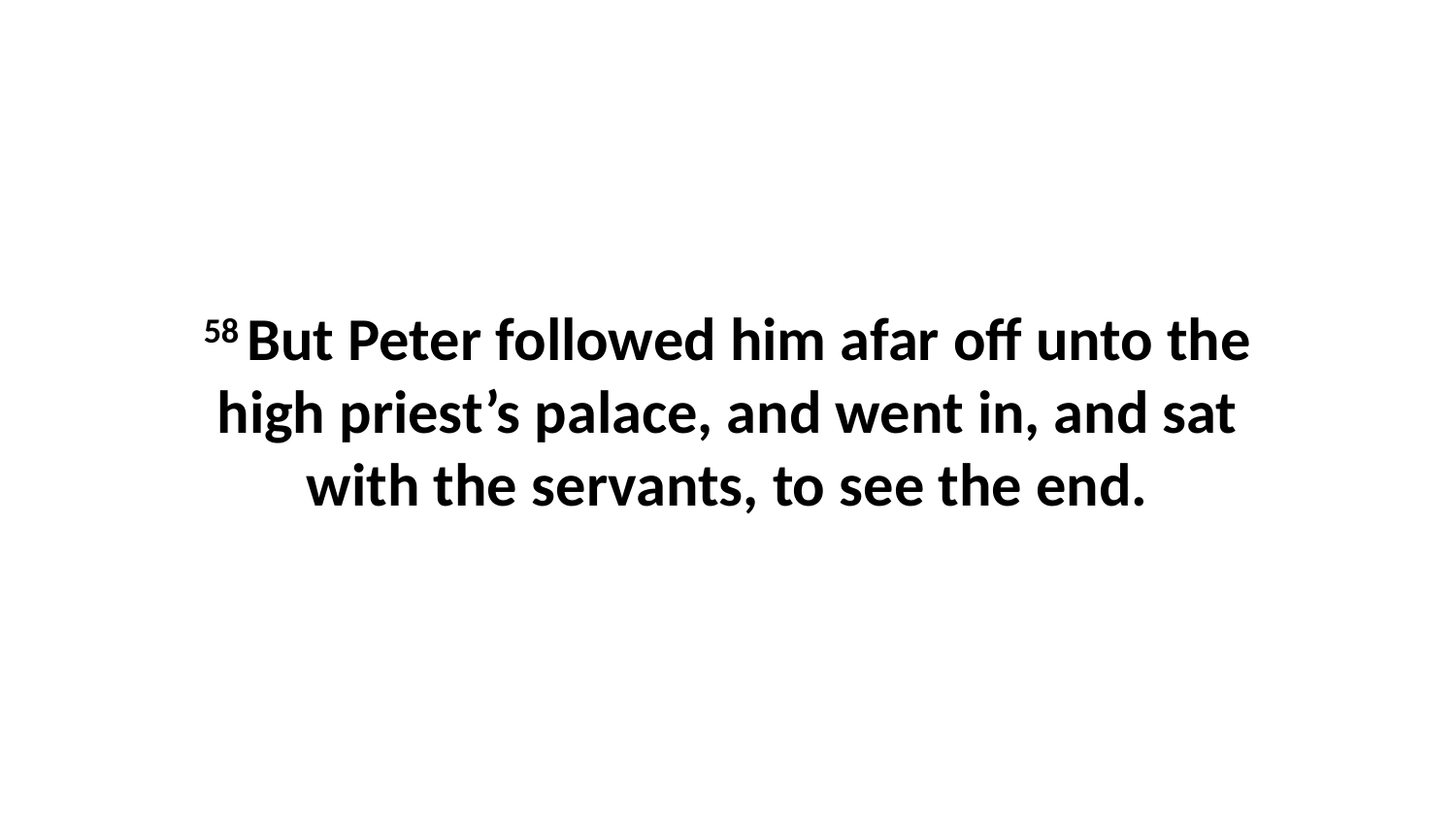

58 But Peter followed him afar off unto the high priest’s palace, and went in, and sat with the servants, to see the end.